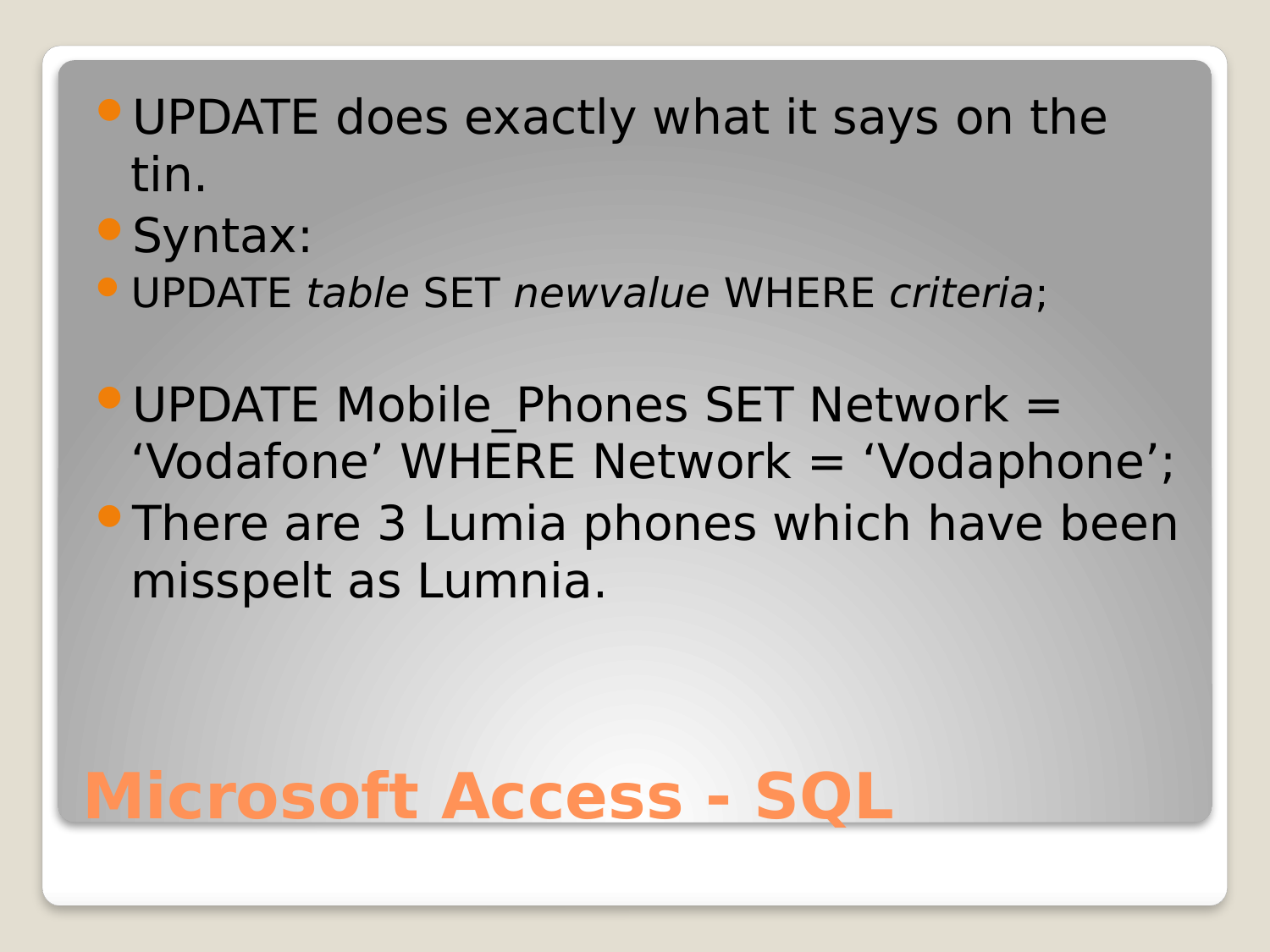

UPDATE does exactly what it says on the tin.
Syntax:
UPDATE table SET newvalue WHERE criteria;

UPDATE Mobile_Phones SET Network = ‘Vodafone’ WHERE Network = ‘Vodaphone’;
There are 3 Lumia phones which have been misspelt as Lumnia.

# Microsoft Access - SQL